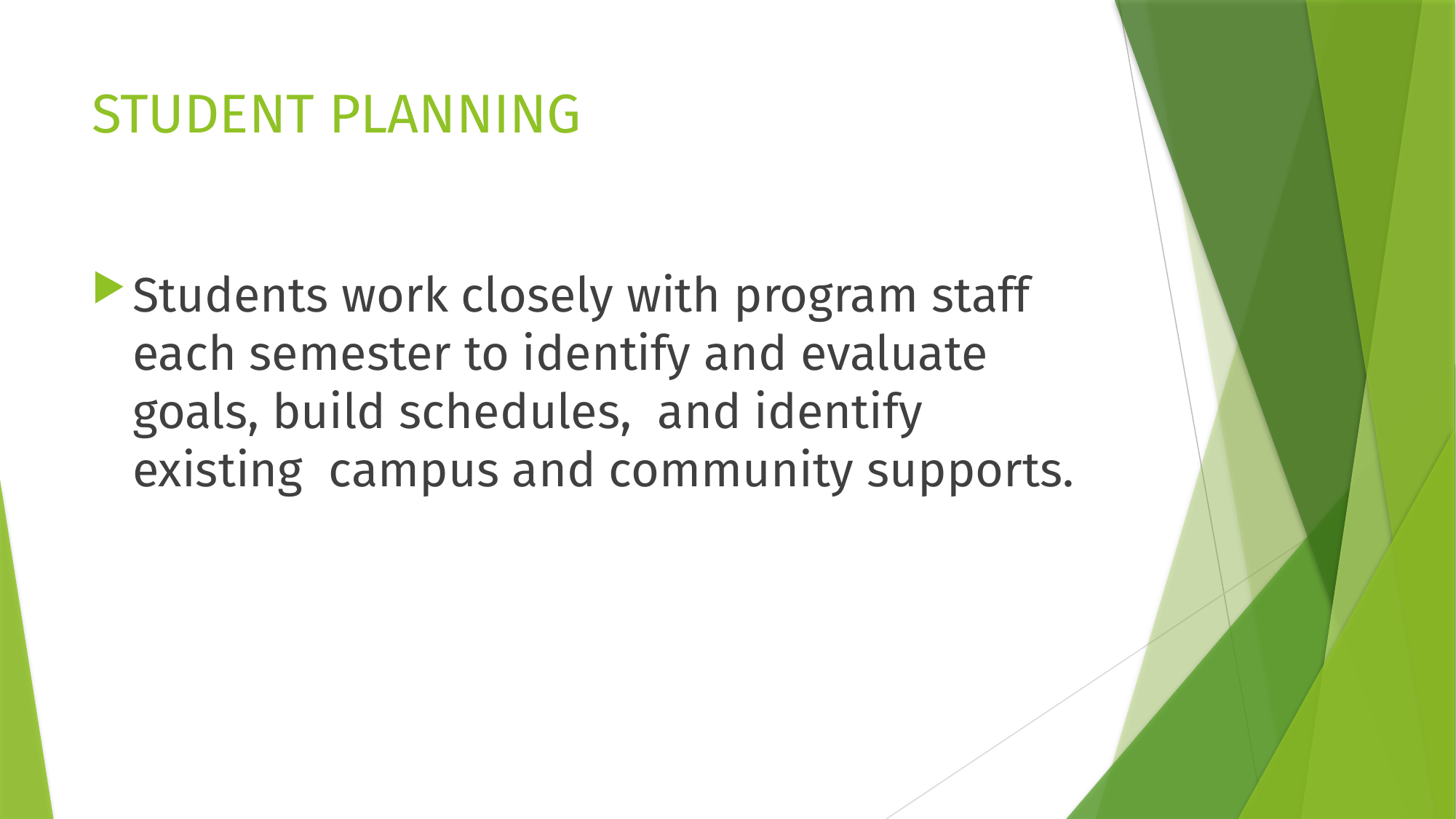

# STUDENT PLANNING
Students work closely with program staff each semester to identify and evaluate goals, build schedules,  and identify existing  campus and community supports.